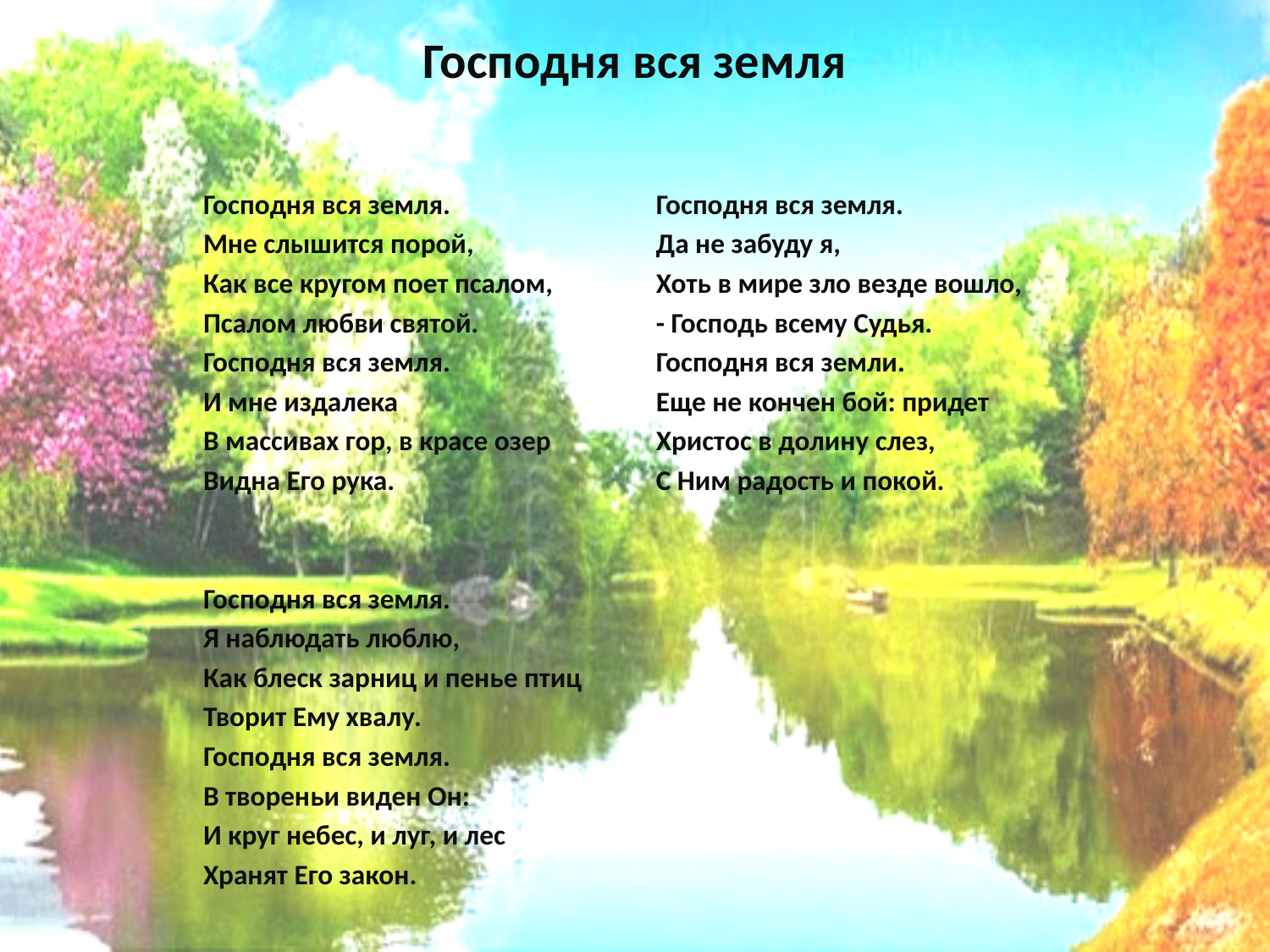

# Господня вся земля
Господня вся земля.
Мне слышится порой,
Как все кругом поет псалом,
Псалом любви святой.
Господня вся земля.
И мне издалека
В массивах гор, в красе озер
Видна Его рука.

Господня вся земля.
Я наблюдать люблю,
Как блеск зарниц и пенье птиц
Творит Ему хвалу.
Господня вся земля.
В твореньи виден Он:
И круг небес, и луг, и лес
Хранят Его закон.
Господня вся земля.
Да не забуду я,
Хоть в мире зло везде вошло,
- Господь всему Судья.
Господня вся земли.
Еще не кончен бой: придет
Христос в долину слез,
С Ним радость и покой.